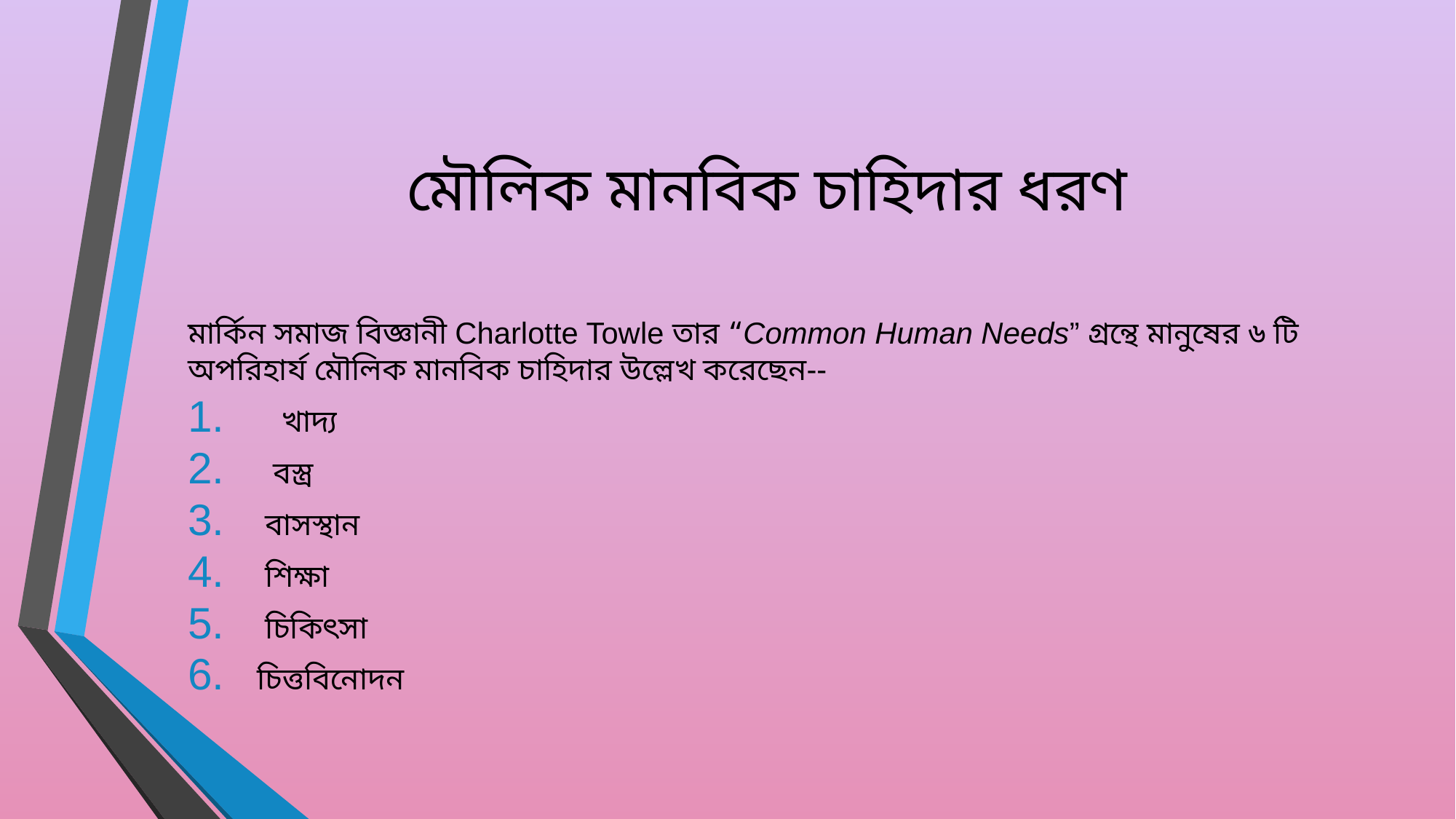

# মৌলিক মানবিক চাহিদার ধরণ
মার্কিন সমাজ বিজ্ঞানী Charlotte Towle তার “Common Human Needs” গ্রন্থে মানুষের ৬ টি অপরিহার্য মৌলিক মানবিক চাহিদার উল্লেখ করেছেন--
     খাদ্য
   বস্ত্র
  বাসস্থান
  শিক্ষা
  চিকিৎসা
 চিত্তবিনোদন